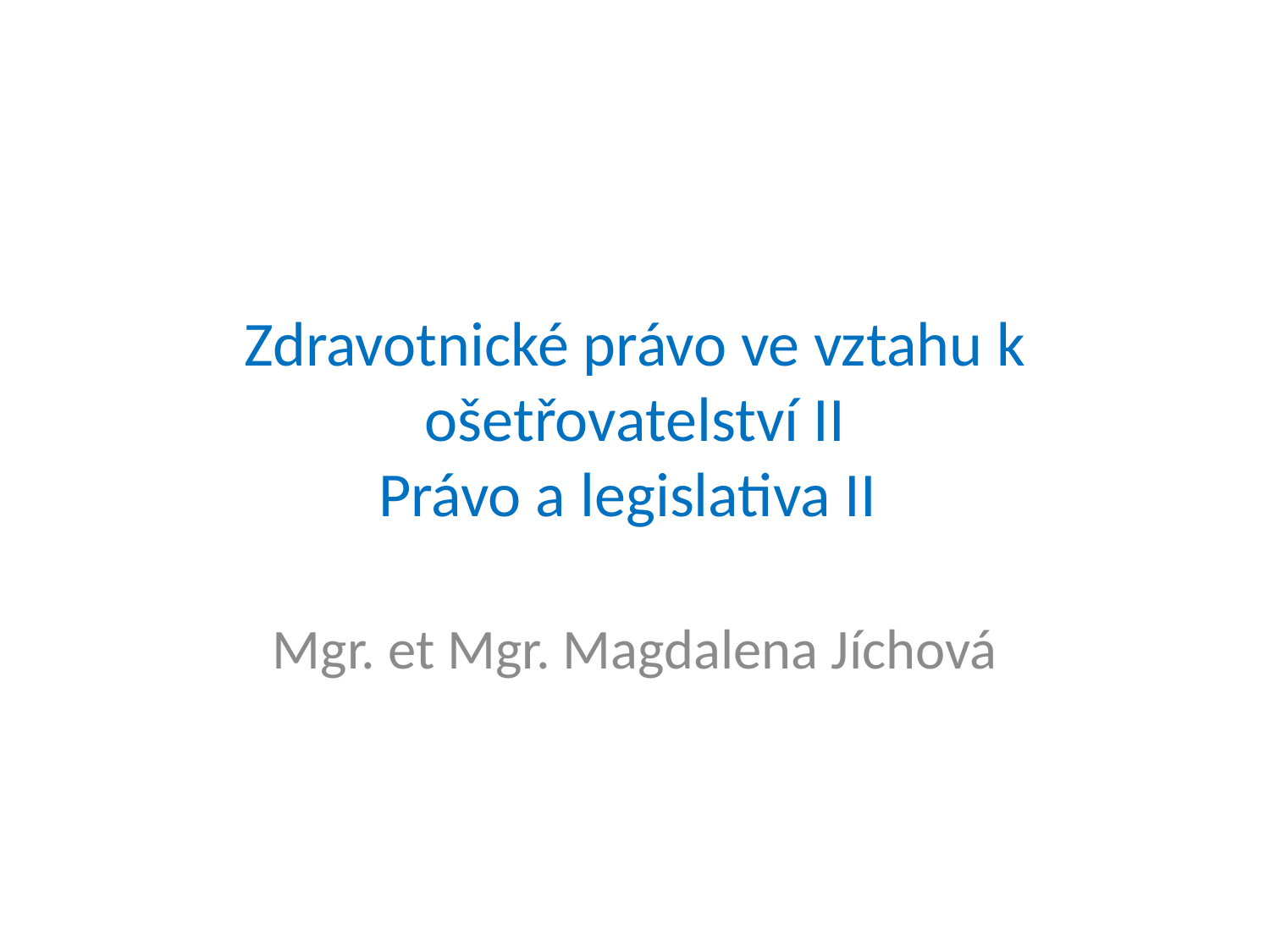

# Zdravotnické právo ve vztahu k ošetřovatelství II Právo a legislativa II
Mgr. et Mgr. Magdalena Jíchová